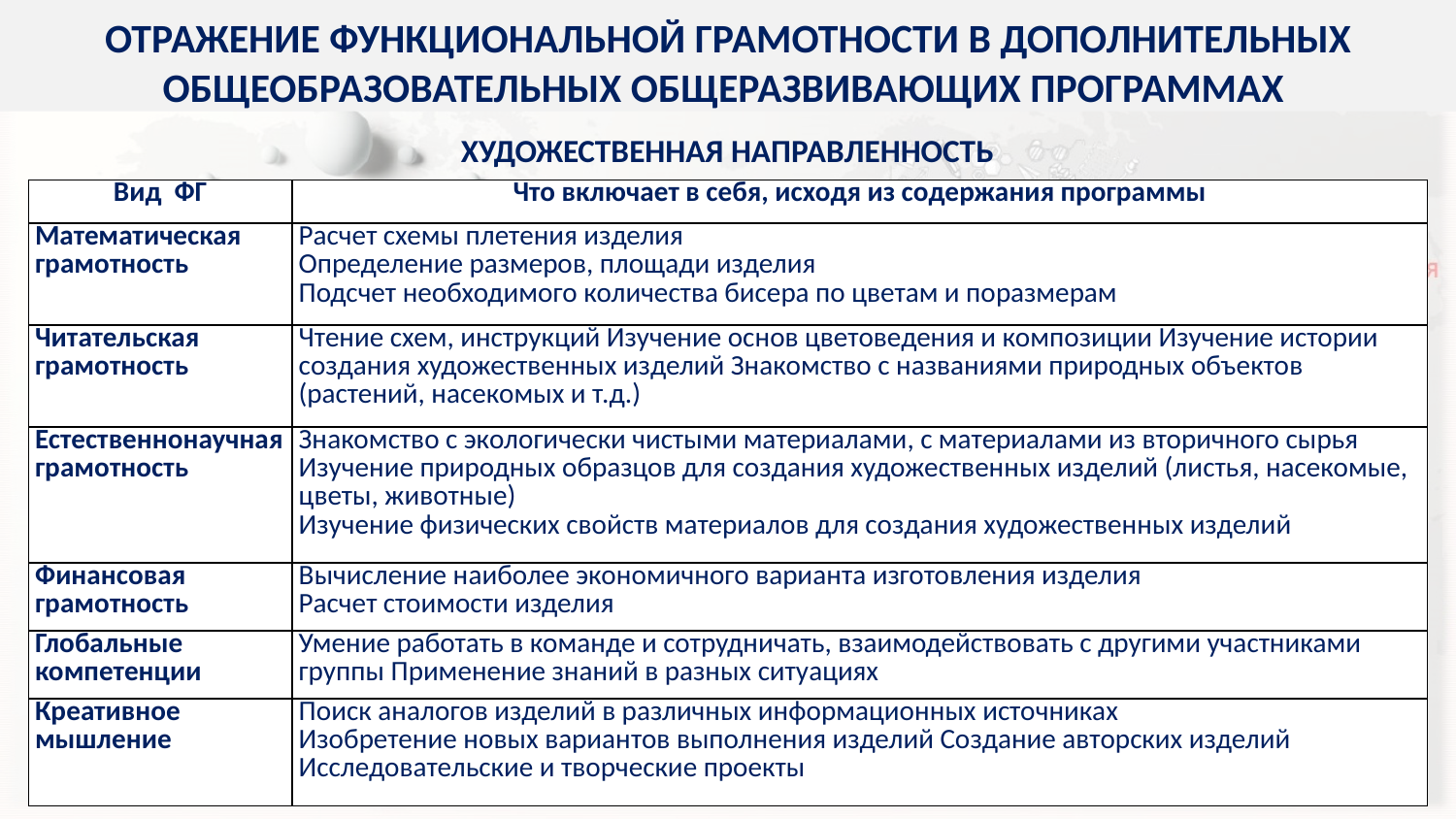

ОТРАЖЕНИЕ ФУНКЦИОНАЛЬНОЙ ГРАМОТНОСТИ В ДОПОЛНИТЕЛЬНЫХ ОБЩЕОБРАЗОВАТЕЛЬНЫХ ОБЩЕРАЗВИВАЮЩИХ ПРОГРАММАХ
ХУДОЖЕСТВЕННАЯ НАПРАВЛЕННОСТЬ
| Вид ФГ | Что включает в себя, исходя из содержания программы |
| --- | --- |
| Математическая грамотность | Расчет схемы плетения изделия Определение размеров, площади изделия Подсчет необходимого количества бисера по цветам и поразмерам |
| Читательская грамотность | Чтение схем, инструкций Изучение основ цветоведения и композиции Изучение истории создания художественных изделий Знакомство с названиями природных объектов (растений, насекомых и т.д.) |
| Естественнонаучная грамотность | Знакомство с экологически чистыми материалами, с материалами из вторичного сырья Изучение природных образцов для создания художественных изделий (листья, насекомые, цветы, животные) Изучение физических свойств материалов для создания художественных изделий |
| Финансовая грамотность | Вычисление наиболее экономичного варианта изготовления изделия Расчет стоимости изделия |
| Глобальные компетенции | Умение работать в команде и сотрудничать, взаимодействовать с другими участниками группы Применение знаний в разных ситуациях |
| Креативное мышление | Поиск аналогов изделий в различных информационных источниках Изобретение новых вариантов выполнения изделий Создание авторских изделий Исследовательские и творческие проекты |